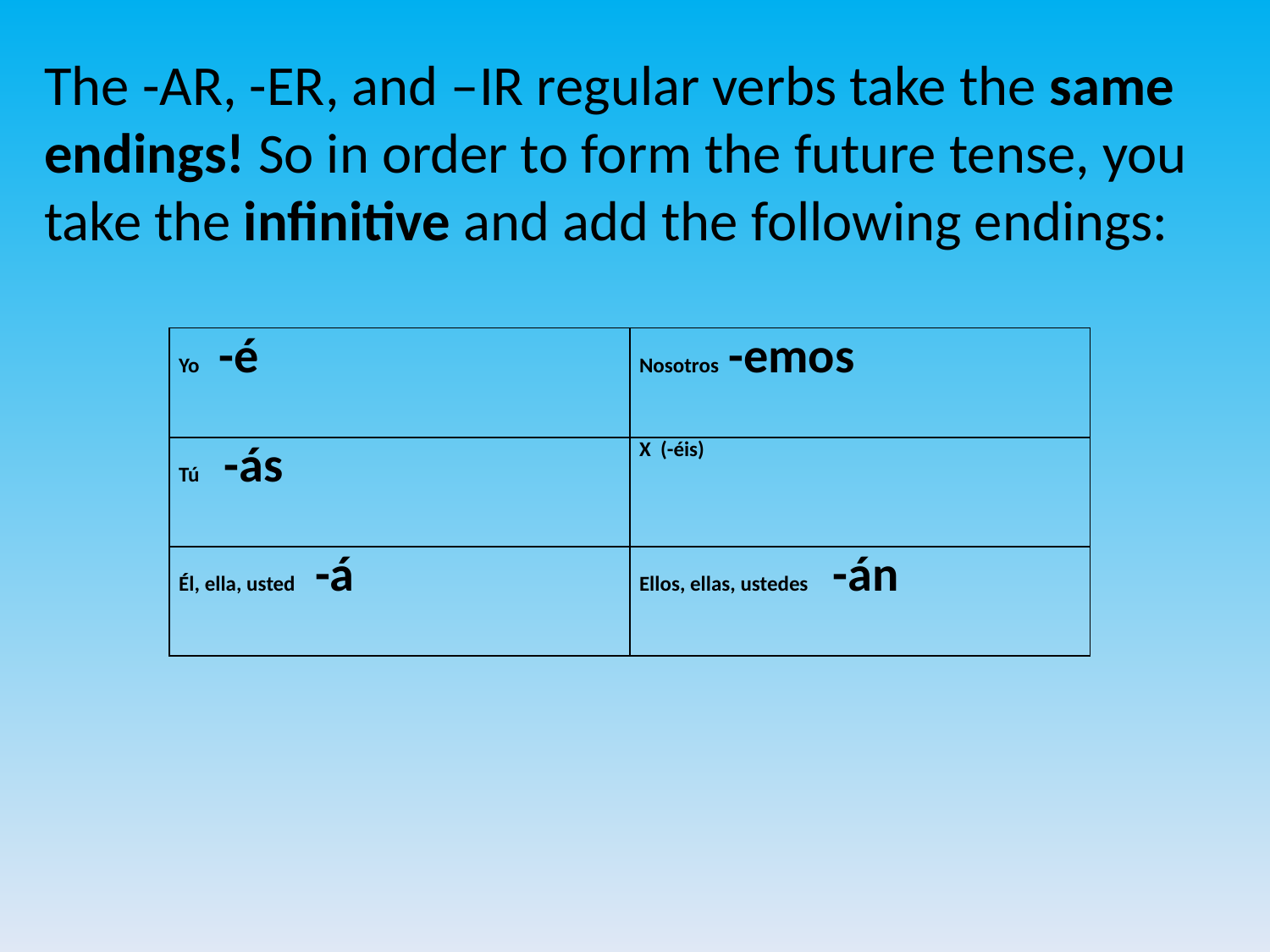

The -AR, -ER, and –IR regular verbs take the same endings! So in order to form the future tense, you take the infinitive and add the following endings:

| Yo -é | Nosotros -emos |
| --- | --- |
| Tú -ás | X (-éis) |
| Él, ella, usted -á | Ellos, ellas, ustedes -án |